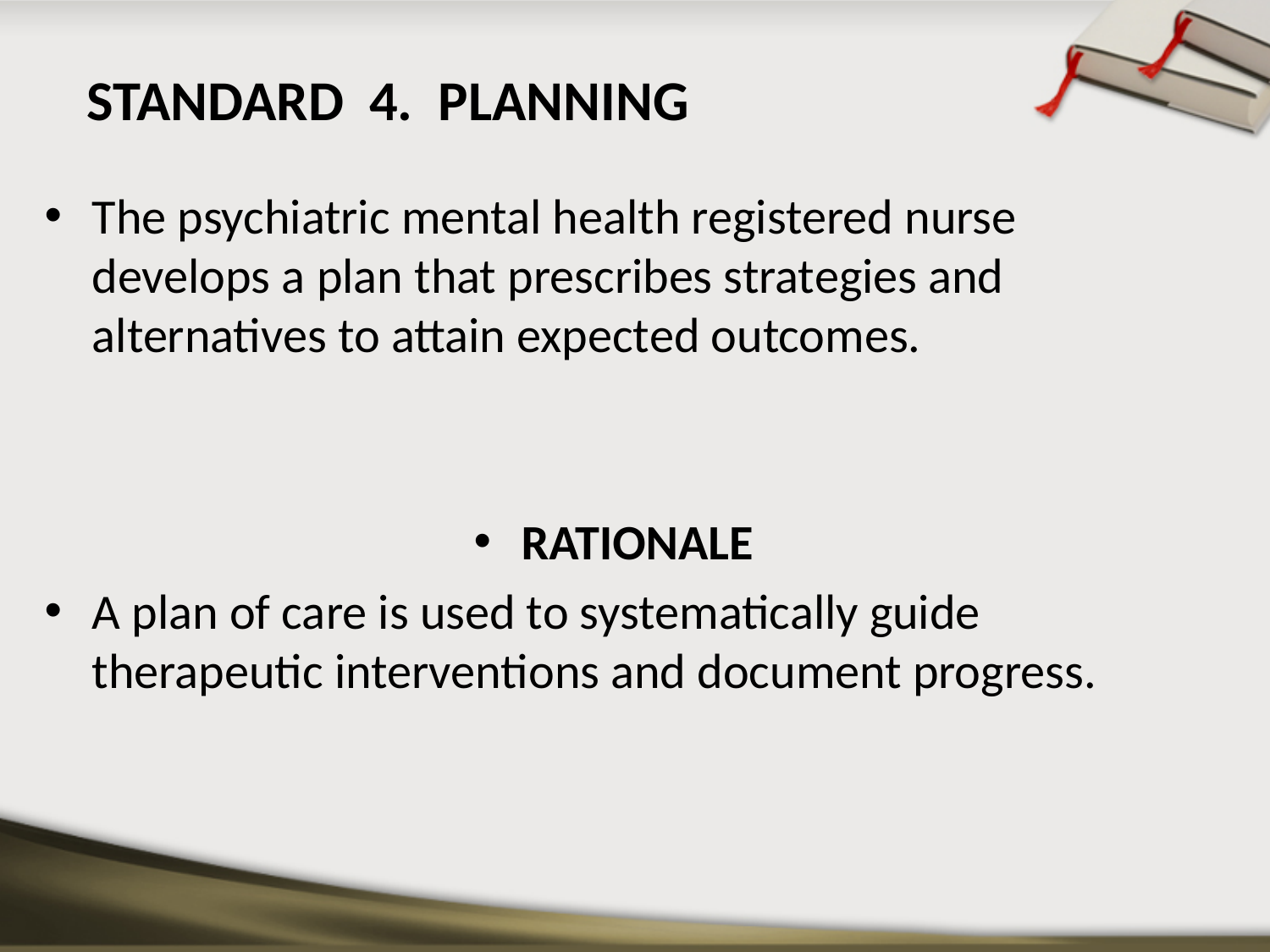

# STANDARD  4.  PLANNING
The psychiatric mental health registered nurse develops a plan that prescribes strategies and alternatives to attain expected outcomes.

RATIONALE
A plan of care is used to systematically guide therapeutic interventions and document progress.